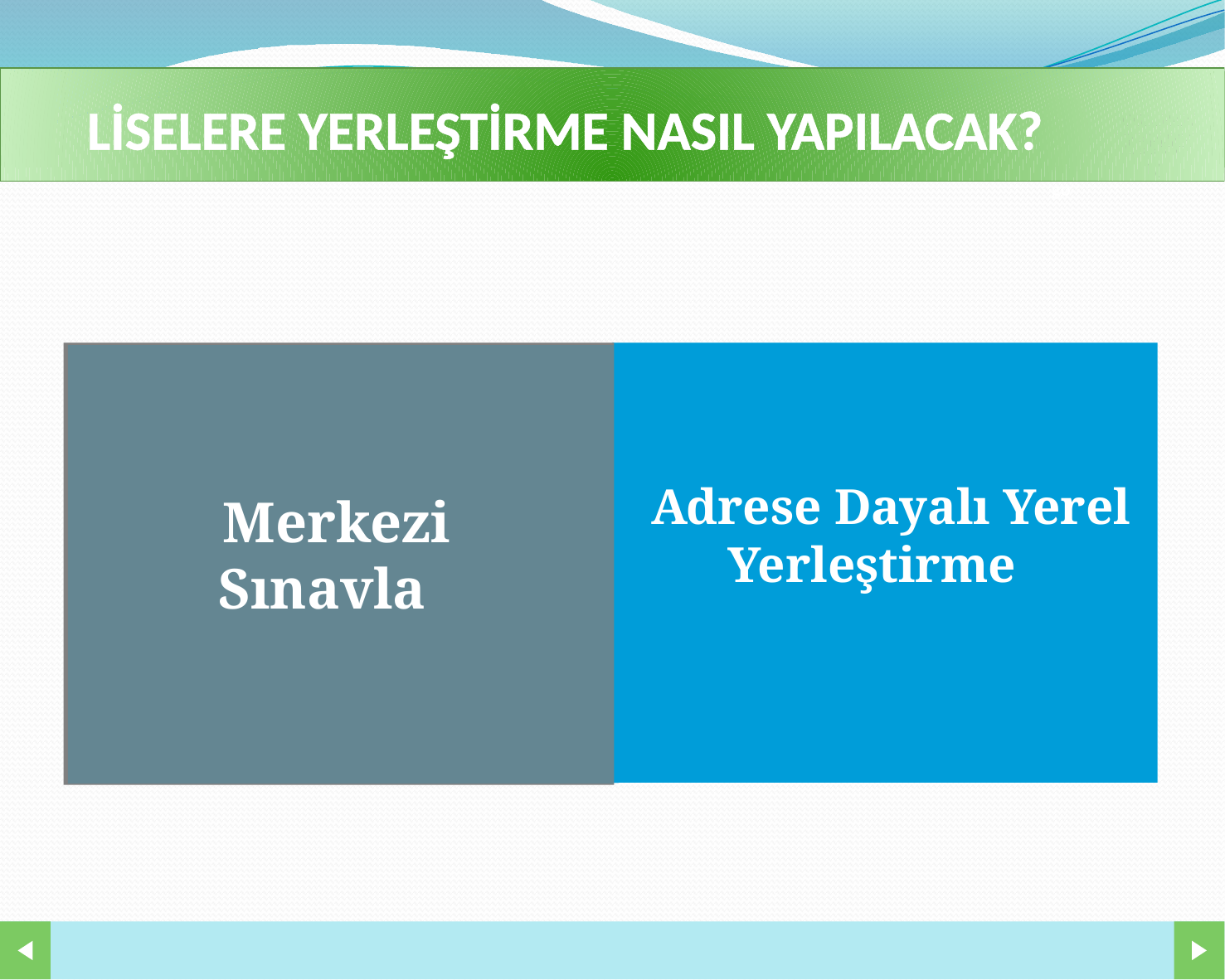

# LİSELERE YERLEŞTİRME NASIL YAPILACAK?

Merkezi Sınavla

Adrese Dayalı Yerel
Yerleştirme